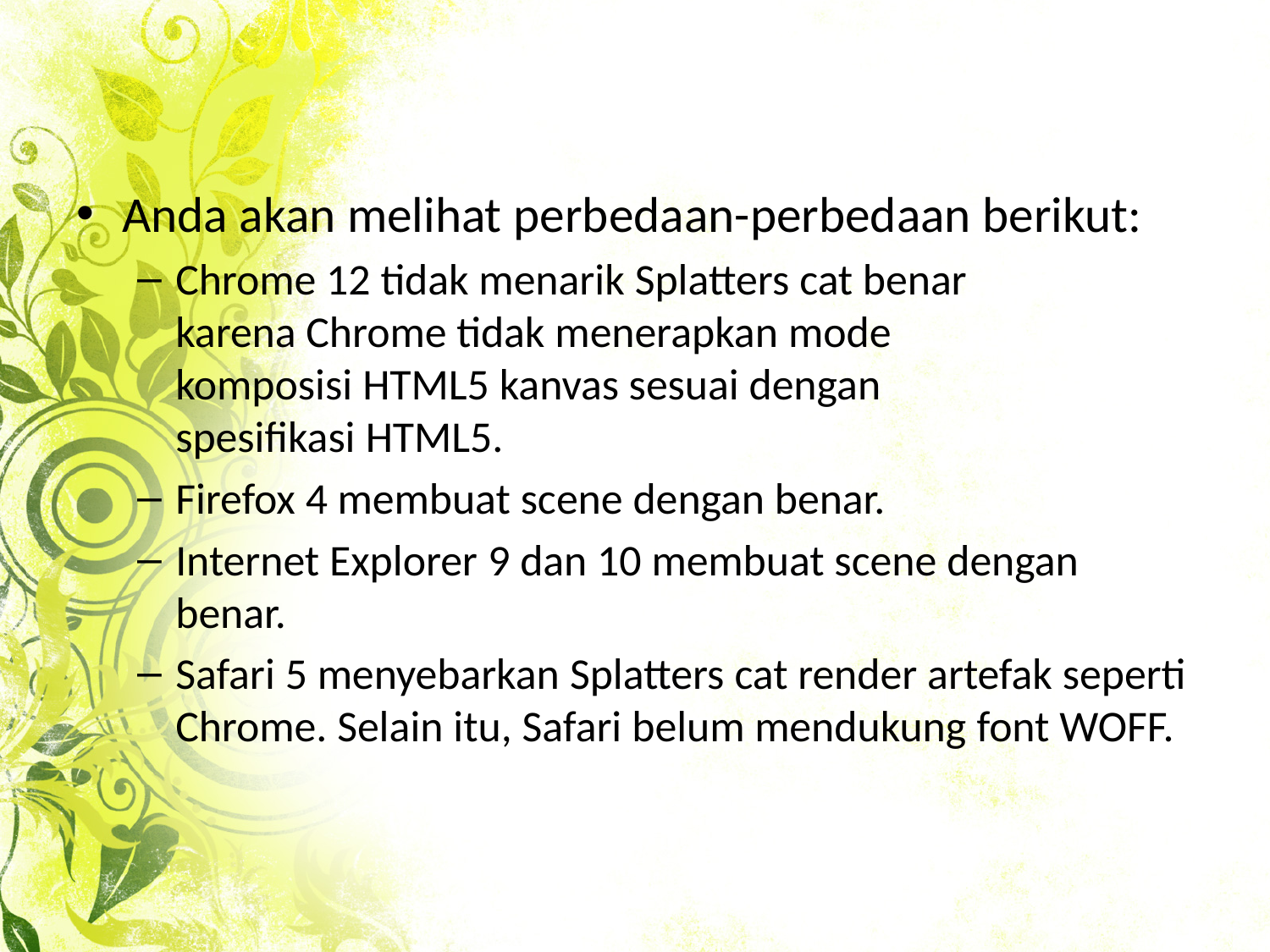

Anda akan melihat perbedaan-perbedaan berikut:
Chrome 12 tidak menarik Splatters cat benar karena Chrome tidak menerapkan mode komposisi HTML5 kanvas sesuai dengan spesifikasi HTML5.
Firefox 4 membuat scene dengan benar.
Internet Explorer 9 dan 10 membuat scene dengan benar.
Safari 5 menyebarkan Splatters cat render artefak seperti Chrome. Selain itu, Safari belum mendukung font WOFF.